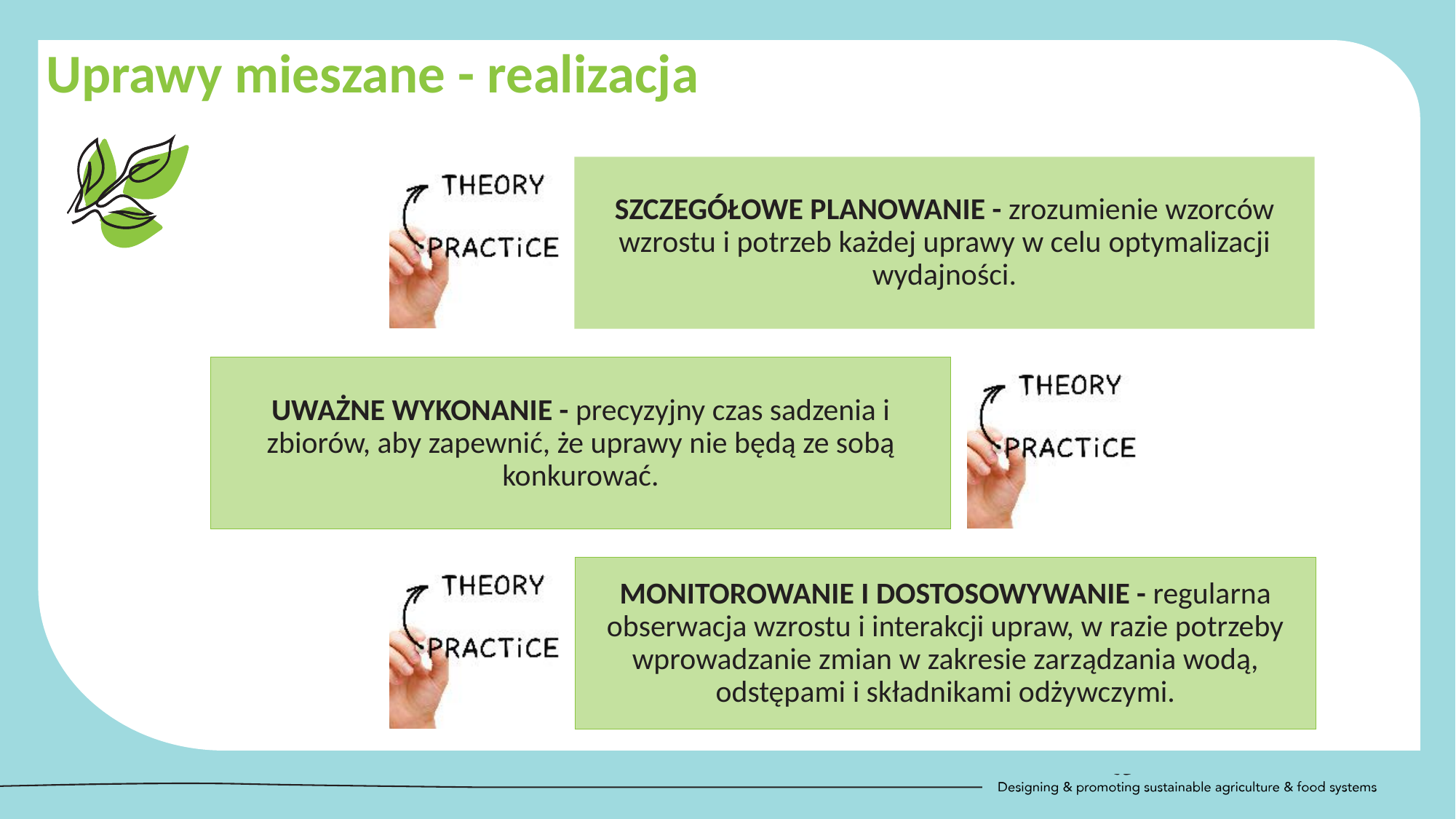

Uprawy mieszane - realizacja

SZCZEGÓŁOWE PLANOWANIE - zrozumienie wzorców wzrostu i potrzeb każdej uprawy w celu optymalizacji wydajności.
UWAŻNE WYKONANIE - precyzyjny czas sadzenia i zbiorów, aby zapewnić, że uprawy nie będą ze sobą konkurować.

MONITOROWANIE I DOSTOSOWYWANIE - regularna obserwacja wzrostu i interakcji upraw, w razie potrzeby wprowadzanie zmian w zakresie zarządzania wodą, odstępami i składnikami odżywczymi.